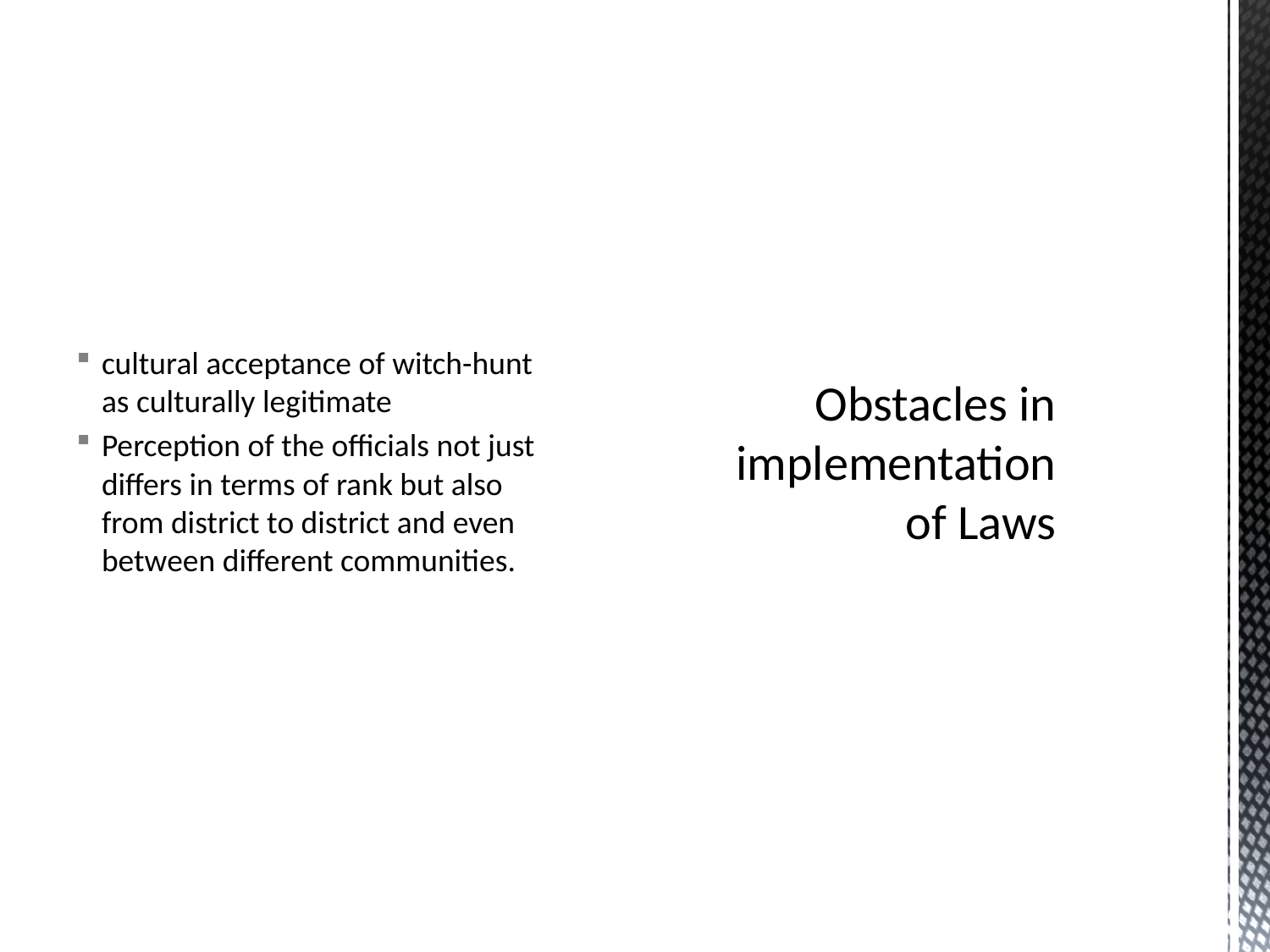

cultural acceptance of witch-hunt as culturally legitimate
Perception of the officials not just differs in terms of rank but also from district to district and even between different communities.
# Obstacles in implementation of Laws